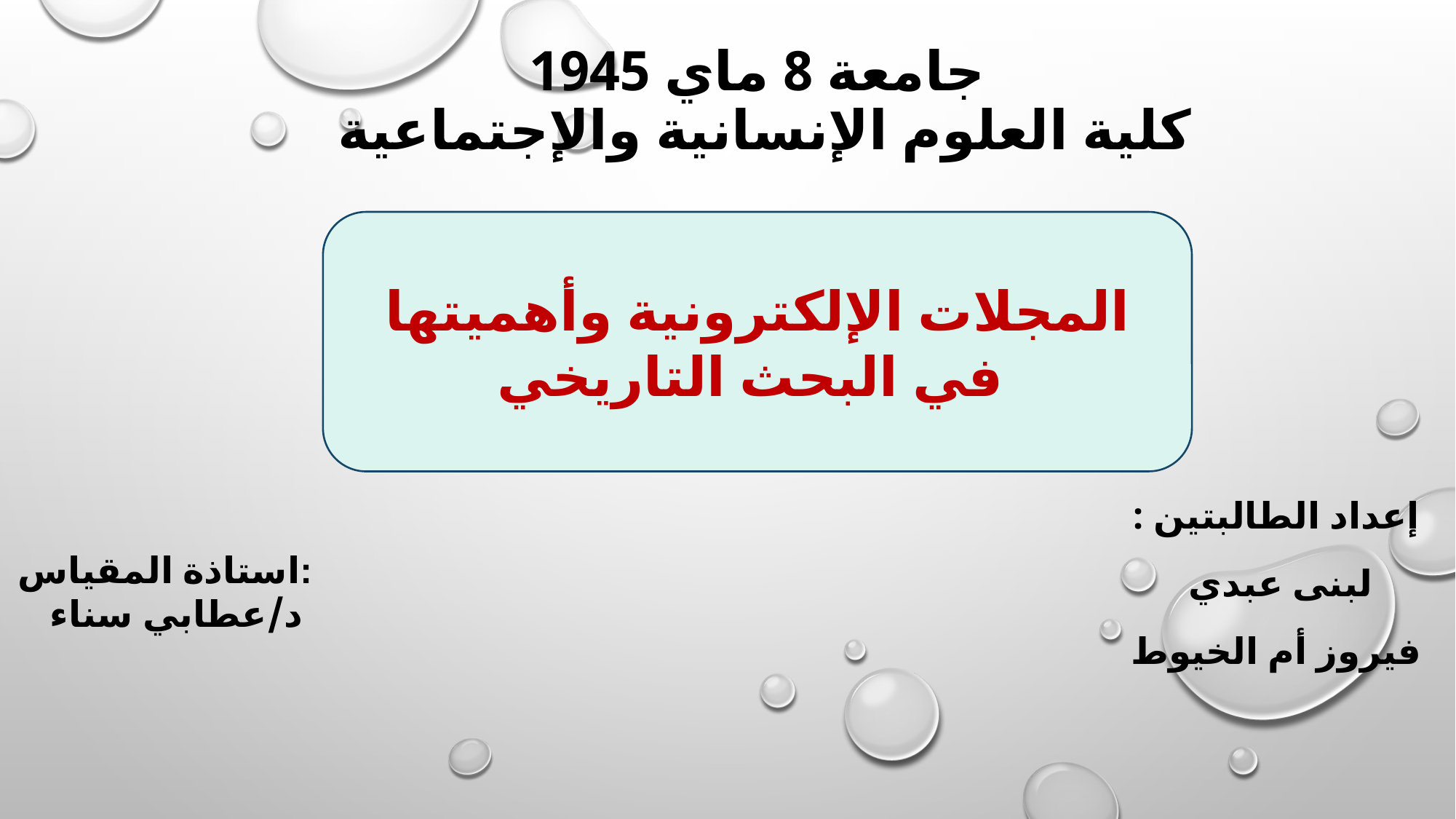

# جامعة 8 ماي 1945 كلية العلوم الإنسانية والإجتماعية
المجلات الإلكترونية وأهميتها في البحث التاريخي
إعداد الطالبتين :
لبنى عبدي
فيروز أم الخيوط
استاذة المقياس:
د/عطابي سناء